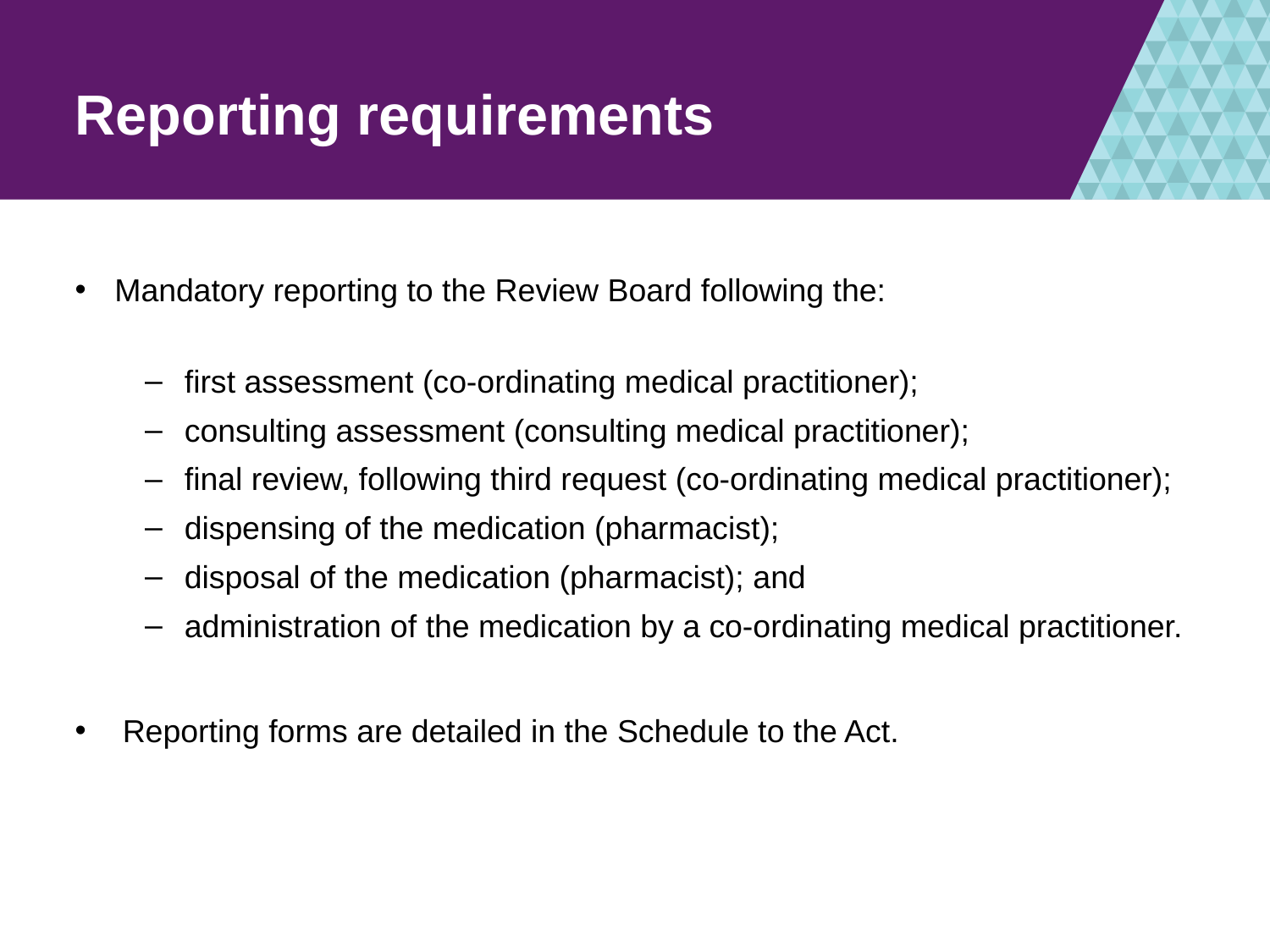

# Reporting requirements

Mandatory reporting to the Review Board following the:

first assessment (co-ordinating medical practitioner);
consulting assessment (consulting medical practitioner);
final review, following third request (co-ordinating medical practitioner);
dispensing of the medication (pharmacist);
disposal of the medication (pharmacist); and
administration of the medication by a co-ordinating medical practitioner.

Reporting forms are detailed in the Schedule to the Act.